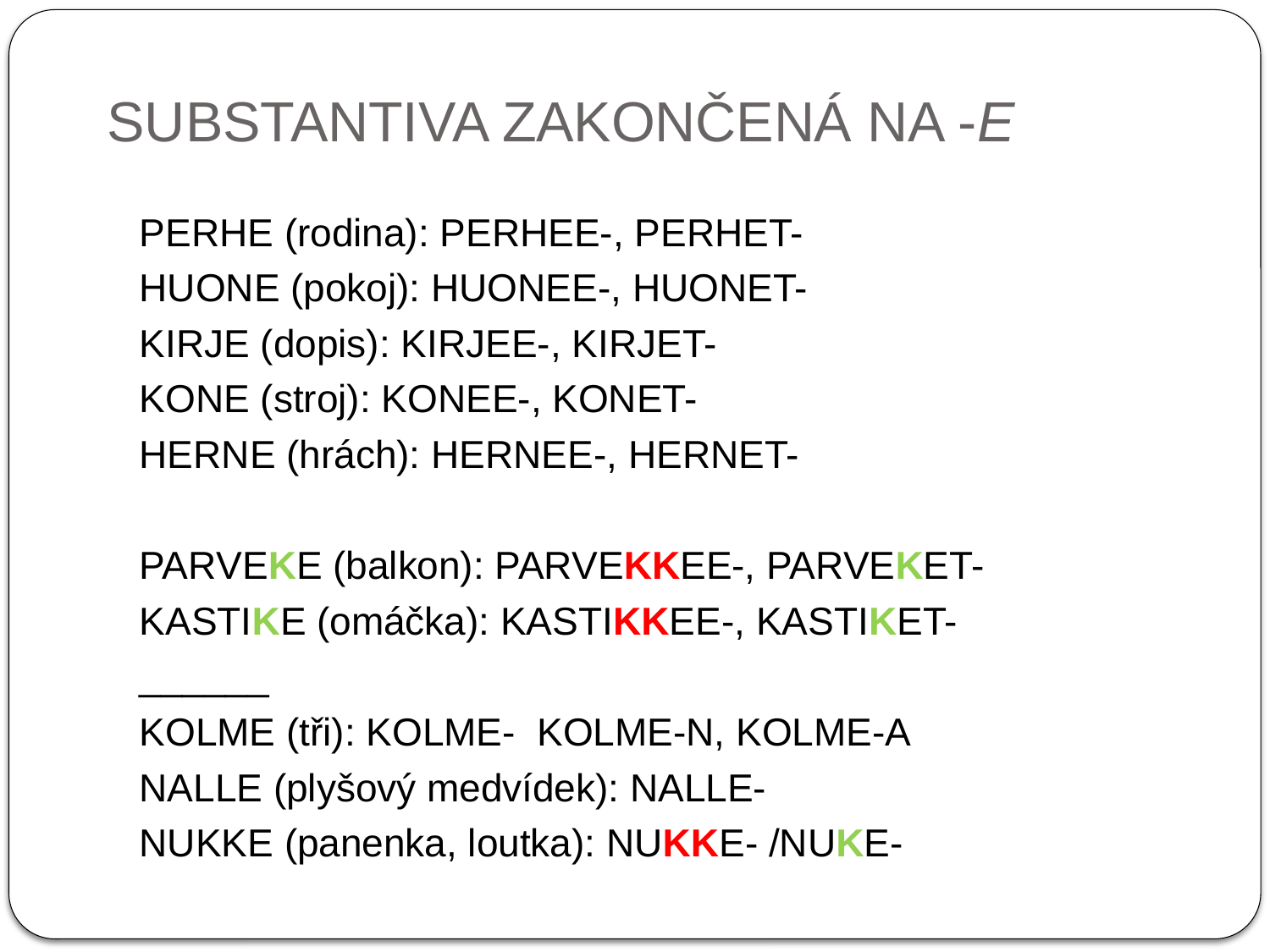

# SUBSTANTIVA ZAKONČENÁ NA -E
PERHE (rodina): PERHEE-, PERHET-
HUONE (pokoj): HUONEE-, HUONET-
KIRJE (dopis): KIRJEE-, KIRJET-
KONE (stroj): KONEE-, KONET-
HERNE (hrách): HERNEE-, HERNET-

PARVEKE (balkon): PARVEKKEE-, PARVEKET-
KASTIKE (omáčka): KASTIKKEE-, KASTIKET-
______
KOLME (tři): KOLME-  KOLME-N, KOLME-A
NALLE (plyšový medvídek): NALLE-
NUKKE (panenka, loutka): NUKKE- /NUKE-